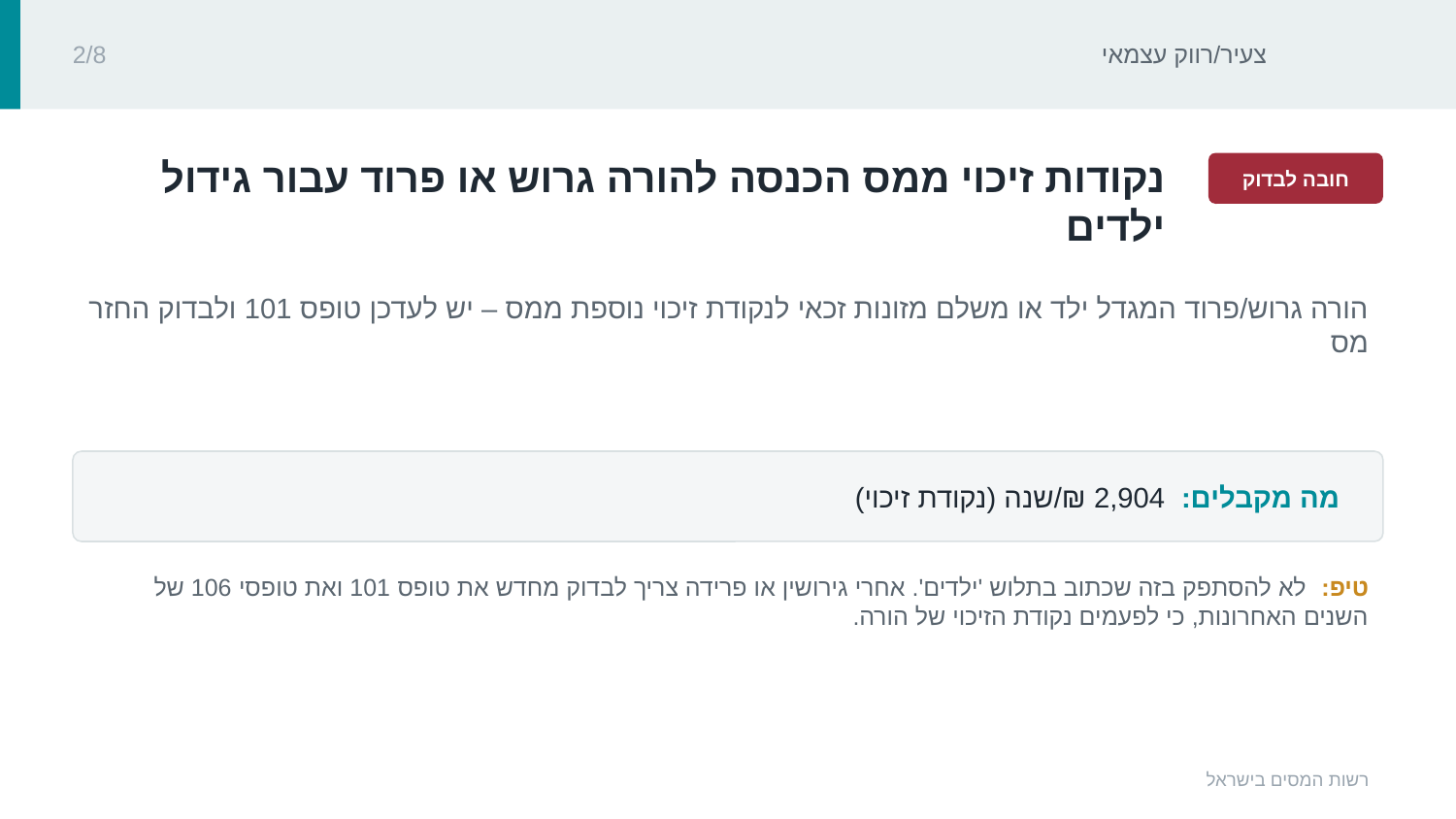

צעיר/רווק עצמאי
2/8
‏נקודות זיכוי ממס הכנסה להורה גרוש או פרוד עבור גידול ילדים‏
חובה לבדוק
‏הורה גרוש/פרוד המגדל ילד או משלם מזונות זכאי לנקודת זיכוי נוספת ממס – יש לעדכן טופס 101 ולבדוק החזר מס‏

מה מקבלים:  ‏‏2,904 ₪‏/שנה (נקודת זיכוי)‏
טיפ:  ‏לא להסתפק בזה שכתוב בתלוש 'ילדים'. אחרי גירושין או פרידה צריך לבדוק מחדש את טופס 101 ואת טופסי 106 של השנים האחרונות, כי לפעמים נקודת הזיכוי של הורה.‏
רשות המסים בישראל